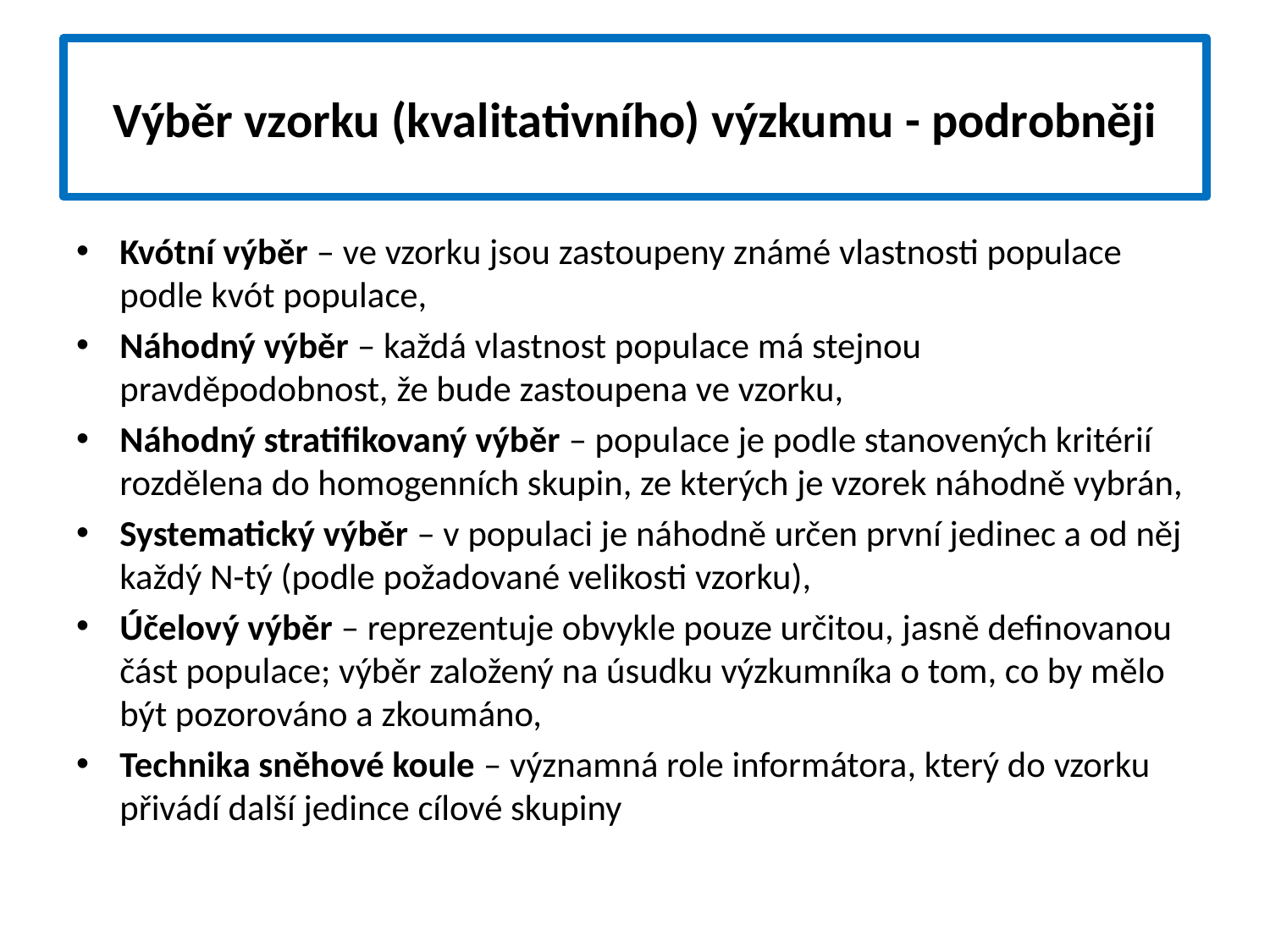

# Výběr vzorku (kvalitativního) výzkumu - podrobněji
Kvótní výběr – ve vzorku jsou zastoupeny známé vlastnosti populace podle kvót populace,
Náhodný výběr – každá vlastnost populace má stejnou pravděpodobnost, že bude zastoupena ve vzorku,
Náhodný stratifikovaný výběr – populace je podle stanovených kritérií rozdělena do homogenních skupin, ze kterých je vzorek náhodně vybrán,
Systematický výběr – v populaci je náhodně určen první jedinec a od něj každý N-tý (podle požadované velikosti vzorku),
Účelový výběr – reprezentuje obvykle pouze určitou, jasně definovanou část populace; výběr založený na úsudku výzkumníka o tom, co by mělo být pozorováno a zkoumáno,
Technika sněhové koule – významná role informátora, který do vzorku přivádí další jedince cílové skupiny